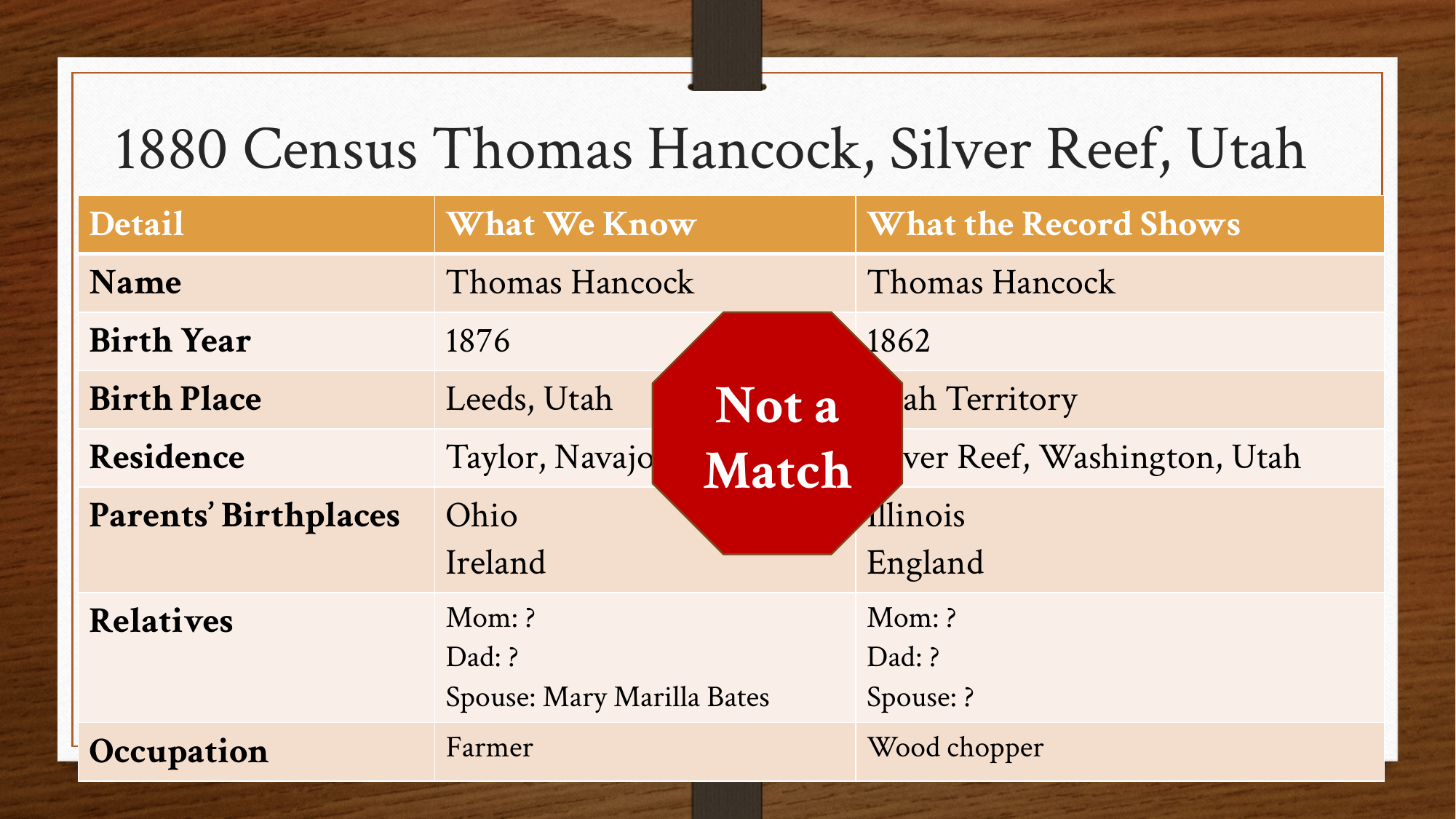

# 1880 Census Thomas Hancock, Silver Reef, Utah
| Detail | What We Know | What the Record Shows |
| --- | --- | --- |
| Name | Thomas Hancock | Thomas Hancock |
| Birth Year | 1876 | 1862 |
| Birth Place | Leeds, Utah | Utah Territory |
| Residence | Taylor, Navajo, Arizona | Silver Reef, Washington, Utah |
| Parents’ Birthplaces | Ohio Ireland | Illinois England |
| Relatives | Mom: ? Dad: ? Spouse: Mary Marilla Bates | Mom: ? Dad: ? Spouse: ? |
| Occupation | Farmer | Wood chopper |
Not a Match